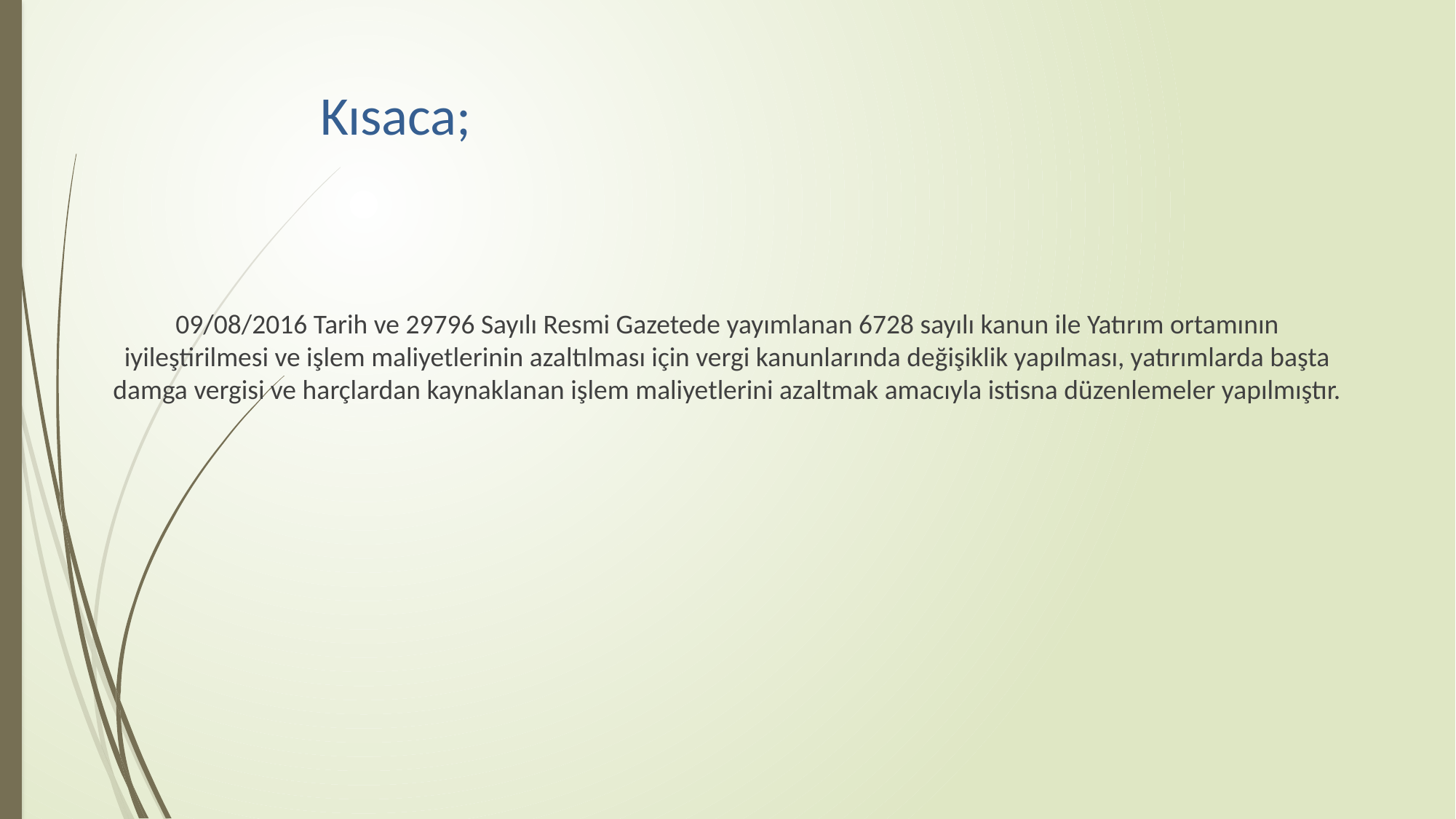

# Kısaca;
09/08/2016 Tarih ve 29796 Sayılı Resmi Gazetede yayımlanan 6728 sayılı kanun ile Yatırım ortamının iyileştirilmesi ve işlem maliyetlerinin azaltılması için vergi kanunlarında değişiklik yapılması, yatırımlarda başta damga vergisi ve harçlardan kaynaklanan işlem maliyetlerini azaltmak amacıyla istisna düzenlemeler yapılmıştır.